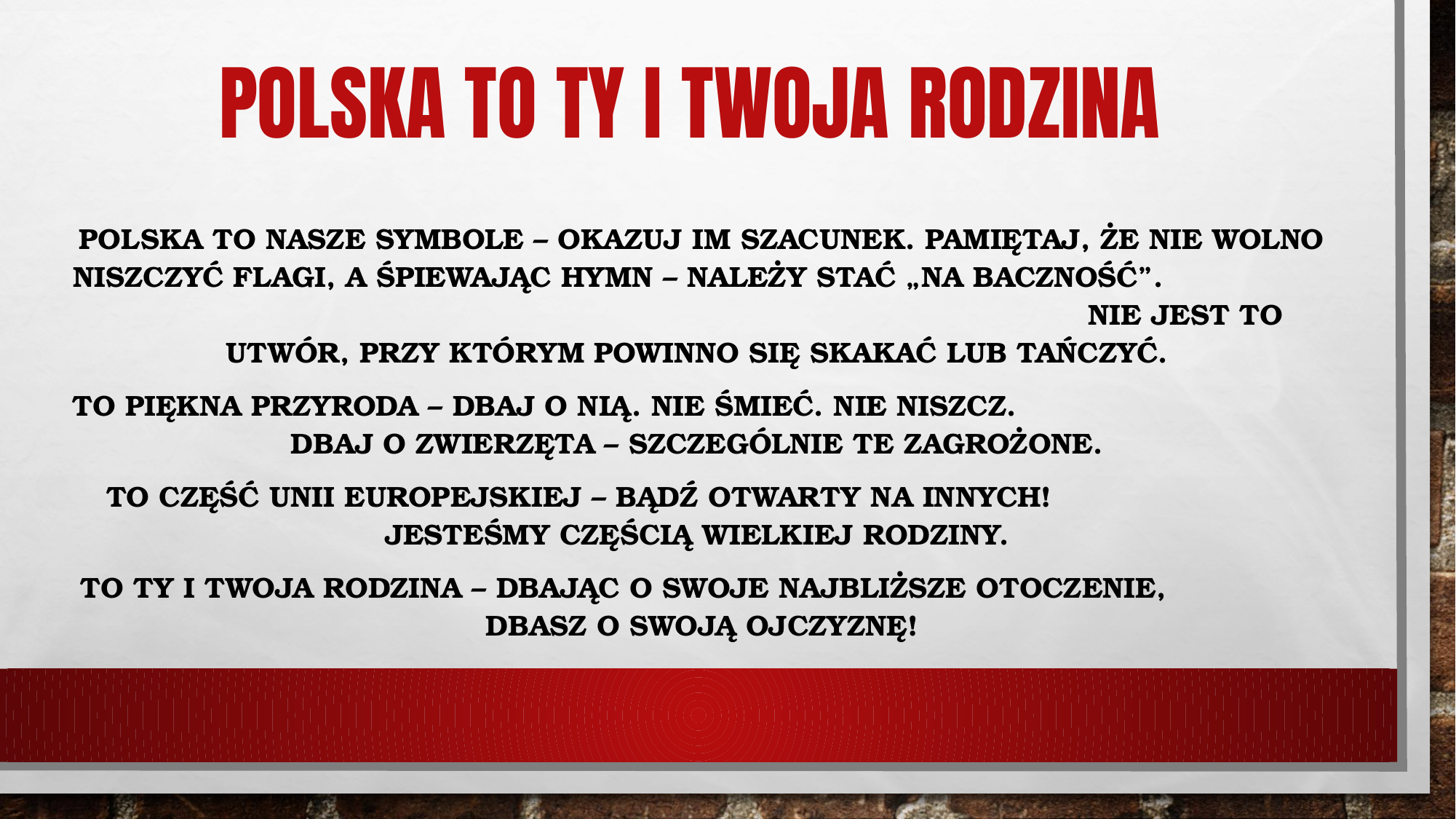

# POLSKA TO TY I TWOJA RODZINA
POLSKA TO NASZE SYMBOLE – OKAZUJ IM SZACUNEK. PAMIĘTAJ, ŻE NIE WOLNO NISZCZYĆ FLAGI, A ŚPIEWAJĄC HYMN – NALEŻY STAĆ „NA BACZNOŚĆ”.                                                                                                                     NIE JEST TO UTWÓR, PRZY KTÓRYM POWINNO SIĘ SKAKAĆ LUB TAŃCZYĆ.
TO PIĘKNA PRZYRODA – DBAJ O NIĄ. NIE ŚMIEĆ. NIE NISZCZ.                                 DBAJ O ZWIERZĘTA – SZCZEGÓLNIE TE ZAGROŻONE.
TO CZĘŚĆ UNII EUROPEJSKIEJ – BĄDŹ OTWARTY NA INNYCH!                          JESTEŚMY CZĘŚCIĄ WIELKIEJ RODZINY.
TO TY I TWOJA RODZINA – DBAJĄC O SWOJE NAJBLIŻSZE OTOCZENIE,                 DBASZ O SWOJĄ OJCZYZNĘ!